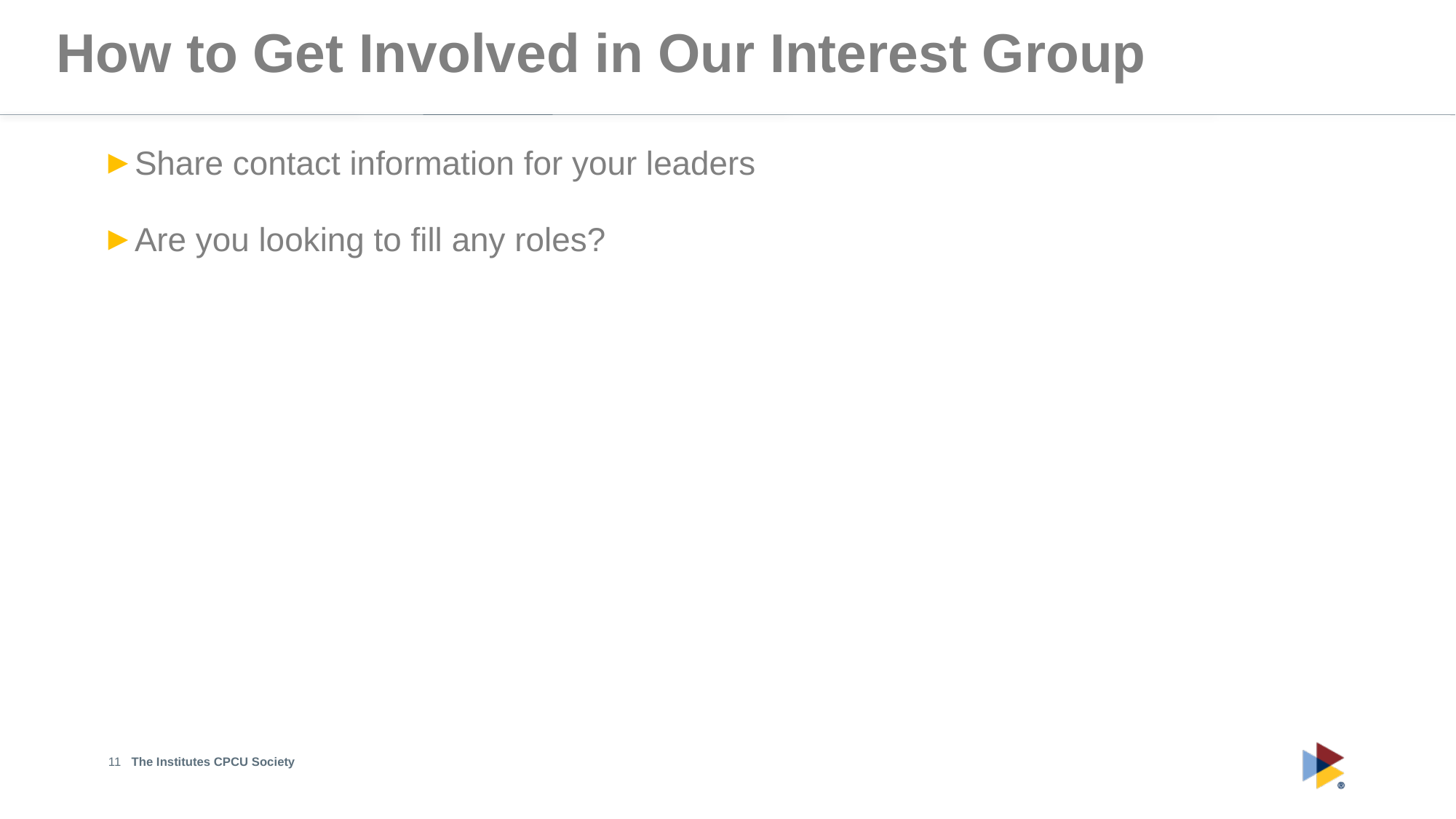

How to Get Involved in Our Interest Group
Share contact information for your leaders
Are you looking to fill any roles?